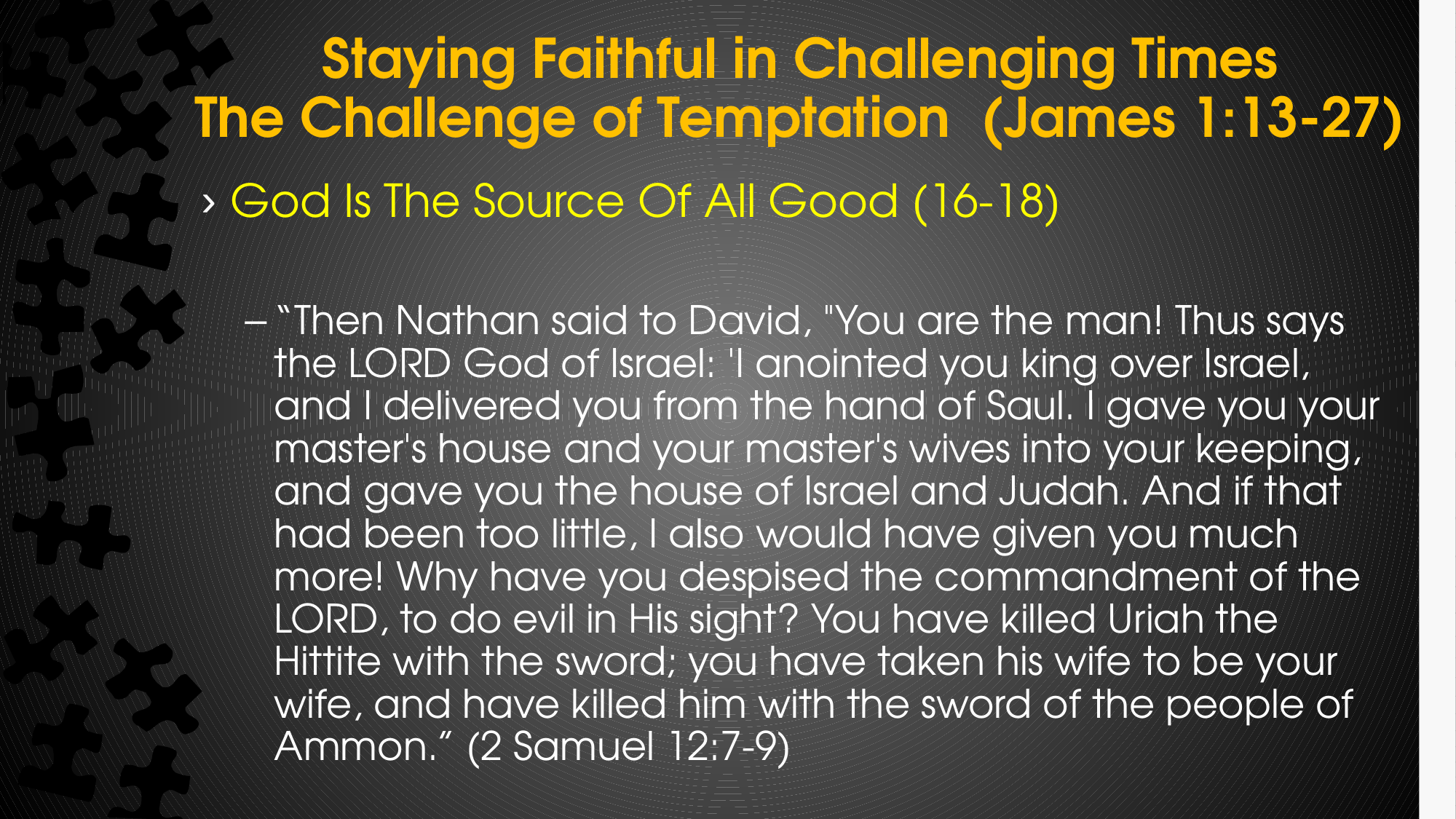

# Staying Faithful in Challenging Times The Challenge of Temptation  (James 1:13-27)
God Is The Source Of All Good (16-18)

“Then Nathan said to David, "You are the man! Thus says the LORD God of Israel: 'I anointed you king over Israel, and I delivered you from the hand of Saul. I gave you your master's house and your master's wives into your keeping, and gave you the house of Israel and Judah. And if that had been too little, I also would have given you much more! Why have you despised the commandment of the LORD, to do evil in His sight? You have killed Uriah the Hittite with the sword; you have taken his wife to be your wife, and have killed him with the sword of the people of Ammon.” (2 Samuel 12:7-9)